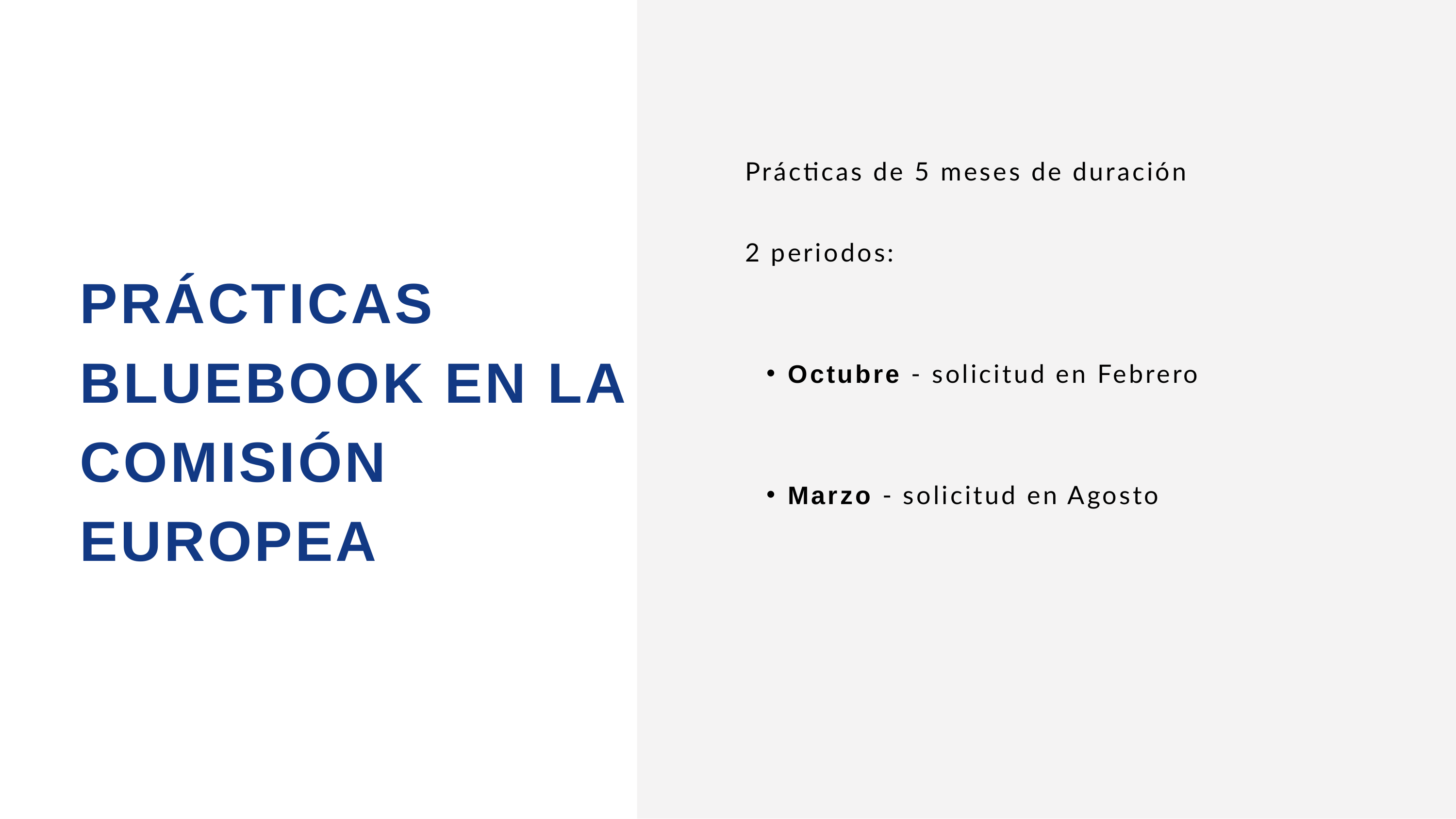

Prácticas de 5 meses de duración

2 periodos:

Octubre - solicitud en Febrero

Marzo - solicitud en Agosto

PRÁCTICAS BLUEBOOK EN LA COMISIÓN EUROPEA